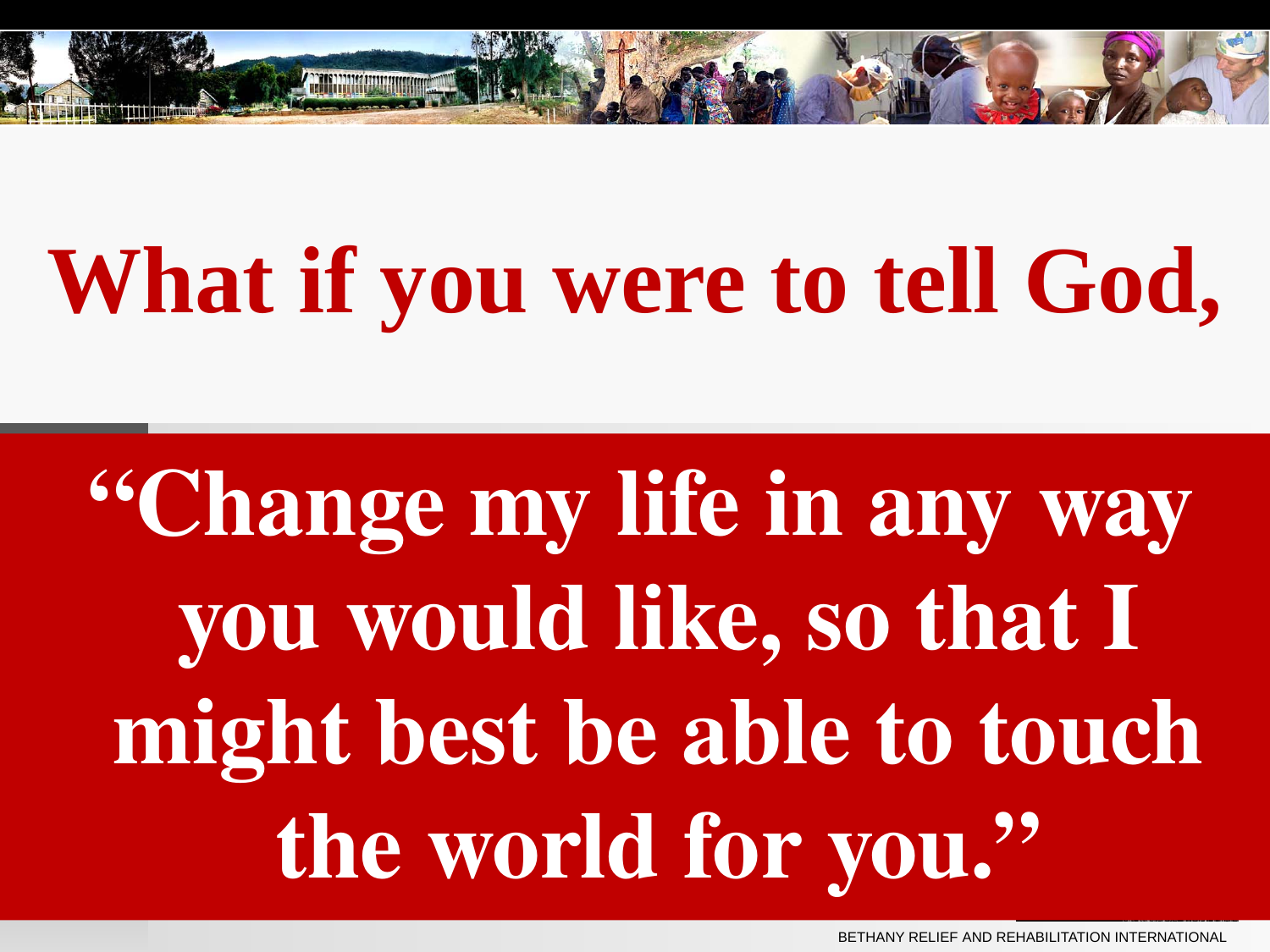

# What if you were to tell God,
 “Change my life in any way you would like, so that I might best be able to touch the world for you.”